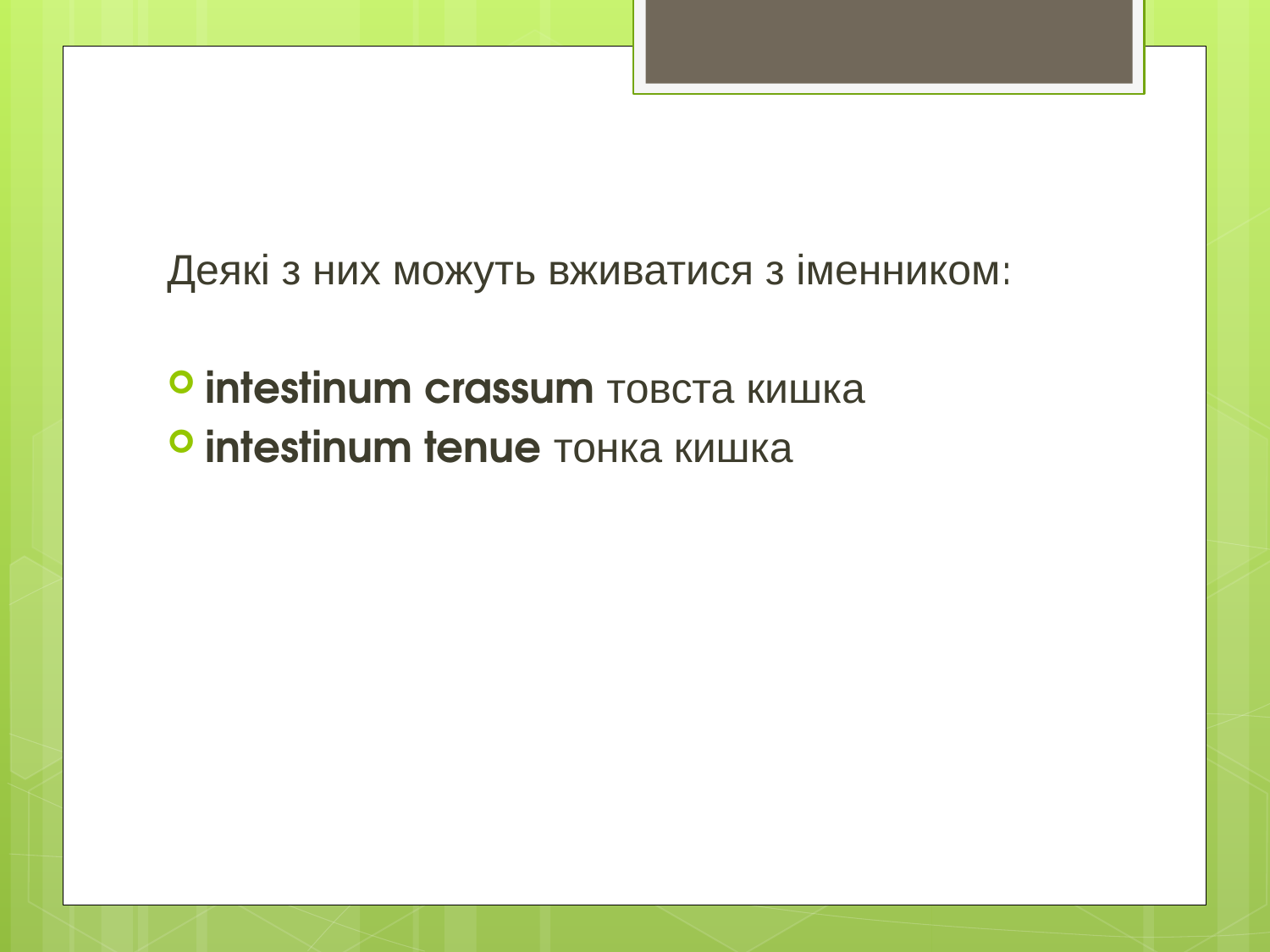

Деякі з них можуть вживатися з іменником:

intestinum crassum товста кишка
intestinum tenue тонка кишка